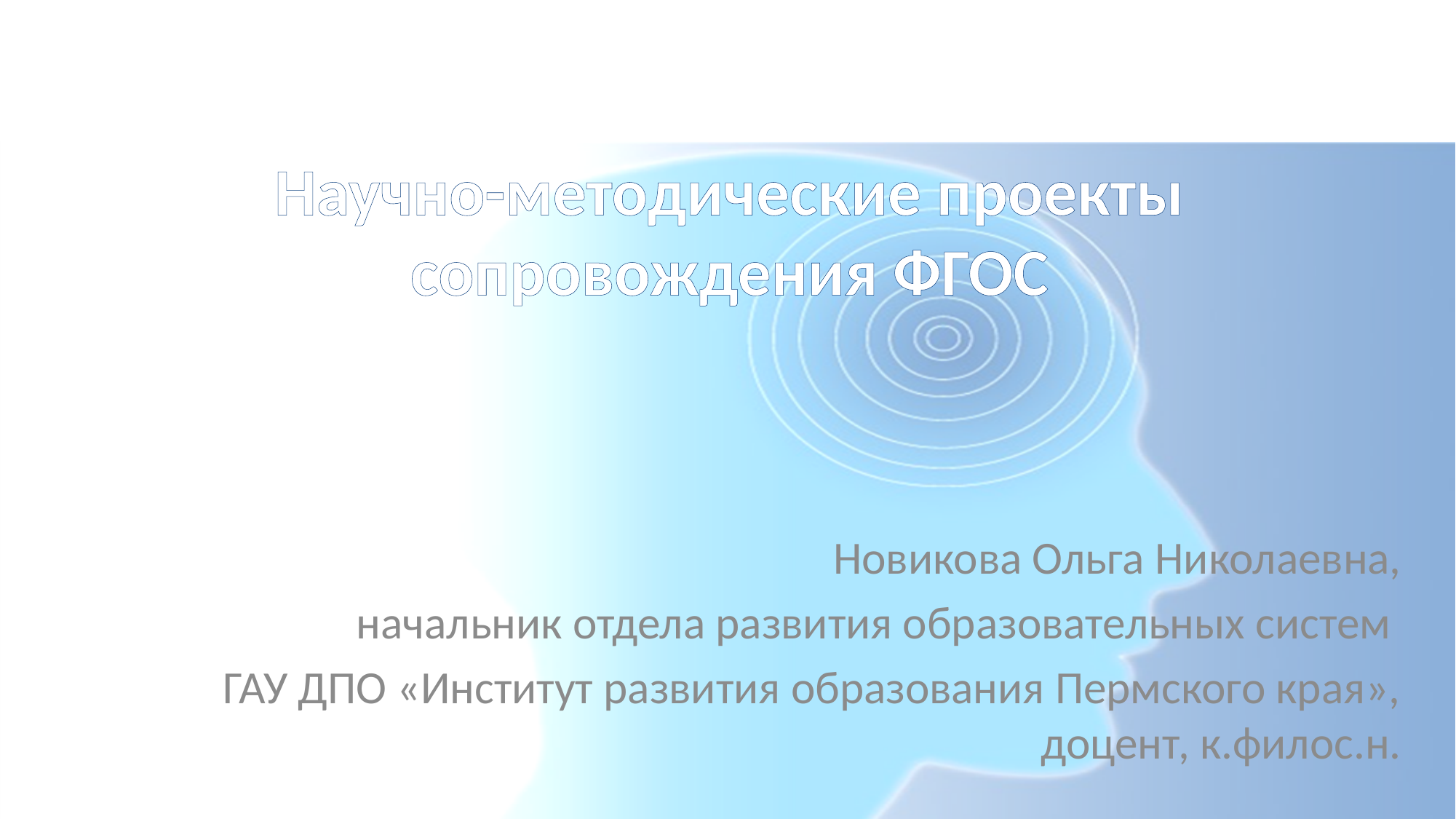

# Научно-методические проекты сопровождения ФГОС
Новикова Ольга Николаевна,
начальник отдела развития образовательных систем
ГАУ ДПО «Институт развития образования Пермского края»,
доцент, к.филос.н.